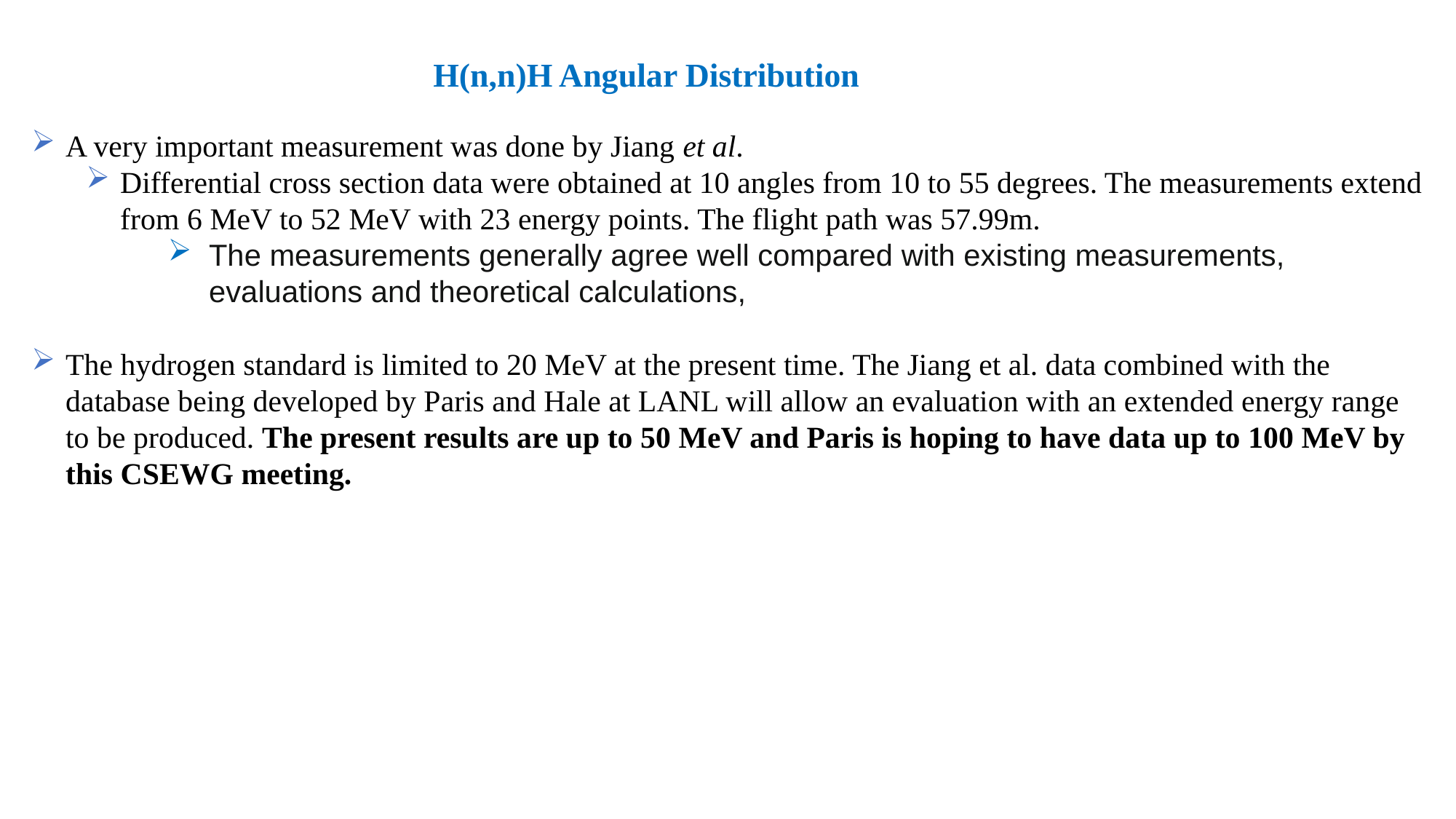

H(n,n)H Angular Distribution

A very important measurement was done by Jiang et al.
Differential cross section data were obtained at 10 angles from 10 to 55 degrees. The measurements extend from 6 MeV to 52 MeV with 23 energy points. The flight path was 57.99m.
The measurements generally agree well compared with existing measurements, evaluations and theoretical calculations,

The hydrogen standard is limited to 20 MeV at the present time. The Jiang et al. data combined with the database being developed by Paris and Hale at LANL will allow an evaluation with an extended energy range to be produced. The present results are up to 50 MeV and Paris is hoping to have data up to 100 MeV by this CSEWG meeting.